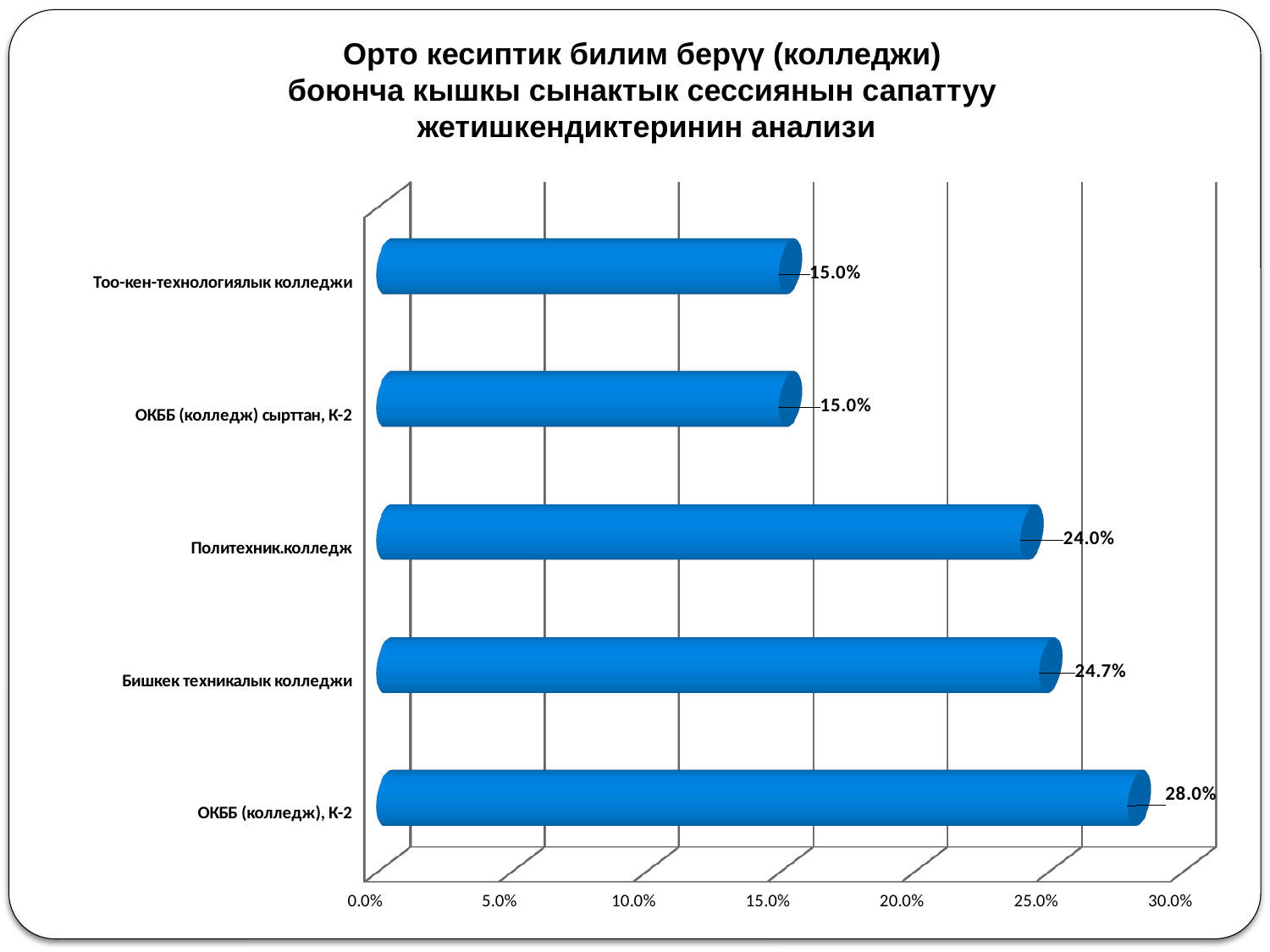

# Орто кесиптик билим берүү (колледжи) боюнча кышкы сынактык сессиянын сапаттуу жетишкендиктеринин анализи

[unsupported chart]